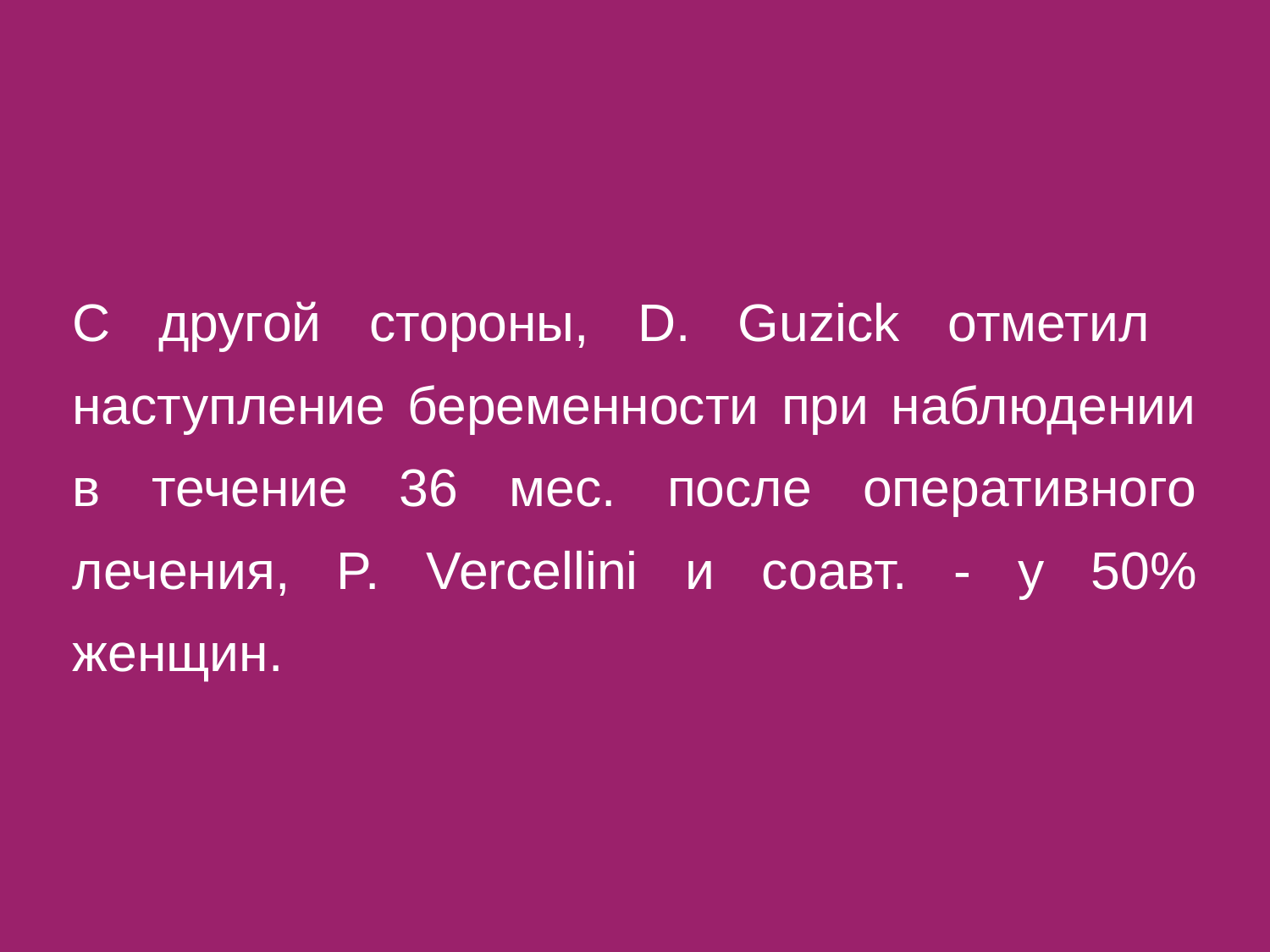

С другой стороны, D. Guzick отметил  наступление беременности при наблюдении в течение 36 мес. после оперативного лечения, P. Vercellini и соавт. - у 50% женщин.